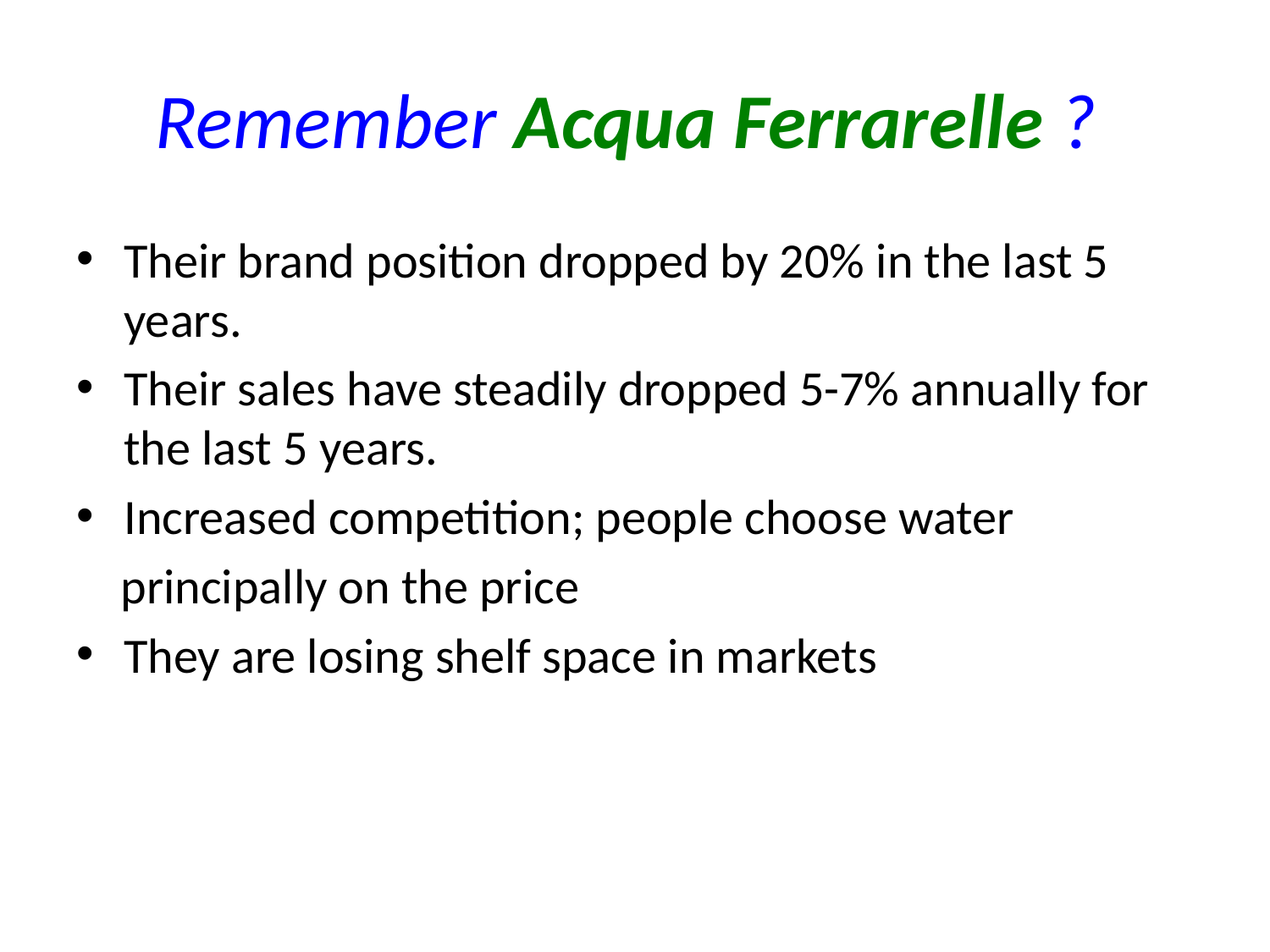

# Remember Acqua Ferrarelle ?
Their brand position dropped by 20% in the last 5 years.
Their sales have steadily dropped 5-7% annually for the last 5 years.
Increased competition; people choose water
    principally on the price
They are losing shelf space in markets